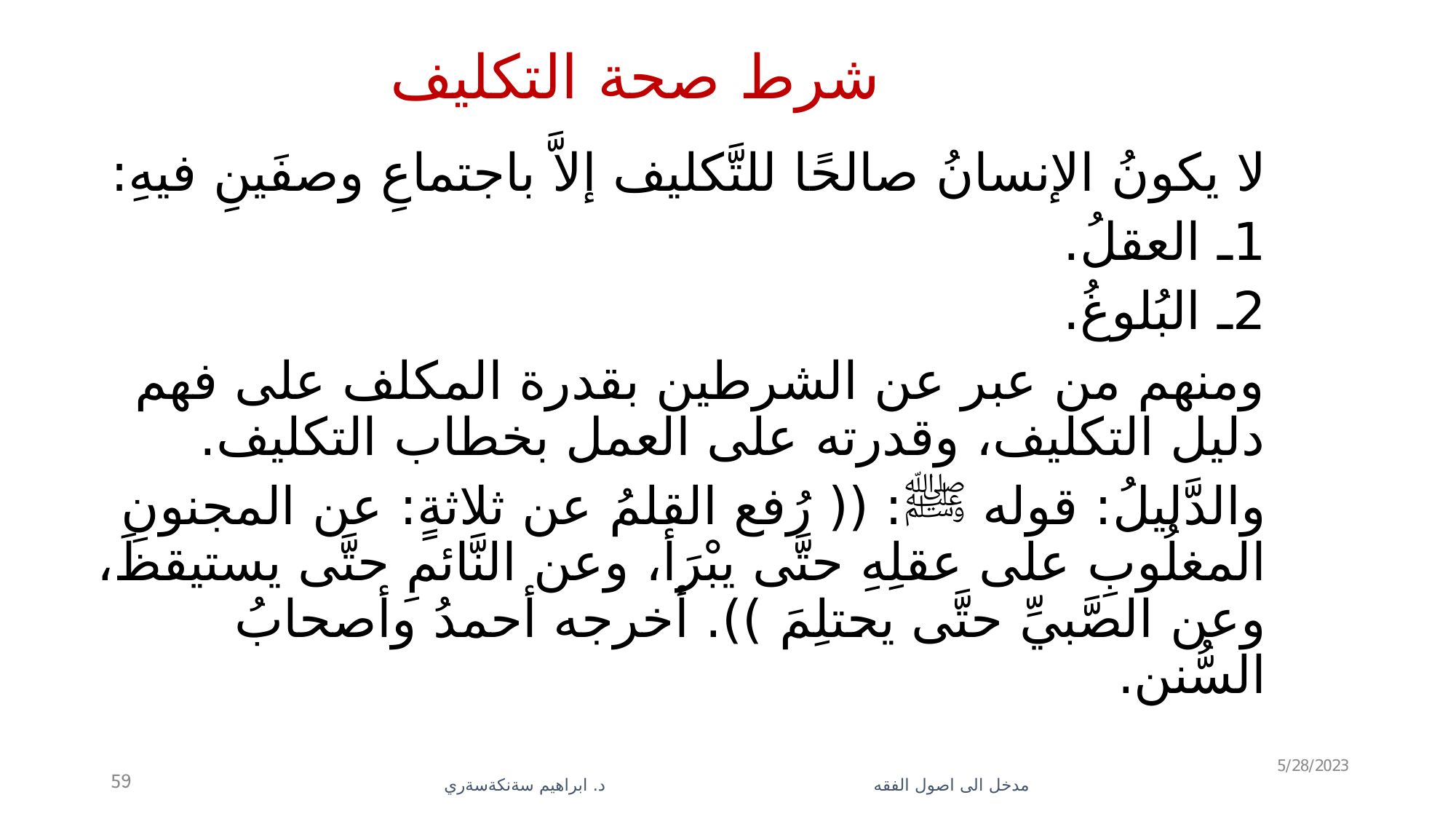

# شرط صحة التكليف
لا يكونُ الإنسانُ صالحًا للتَّكليف إلاَّ باجتماعِ وصفَينِ فيهِ:
1ـ العقلُ.
2ـ البُلوغُ.
ومنهم من عبر عن الشرطين بقدرة المكلف على فهم دليل التكليف، وقدرته على العمل بخطاب التكليف.
والدَّليلُ: قوله ﷺ: (( رُفع القلمُ عن ثلاثةٍ: عن المجنونِ المغلُوبِ على عقلِهِ حتَّى يبْرَأ، وعن النَّائمِ حتَّى يستيقظَ، وعن الصَّبيِّ حتَّى يحتلِمَ )). أخرجه أحمدُ وأصحابُ السُّنن.
5/28/2023
59
مدخل الى اصول الفقه                                                   د. ابراهيم سةنكةسةري